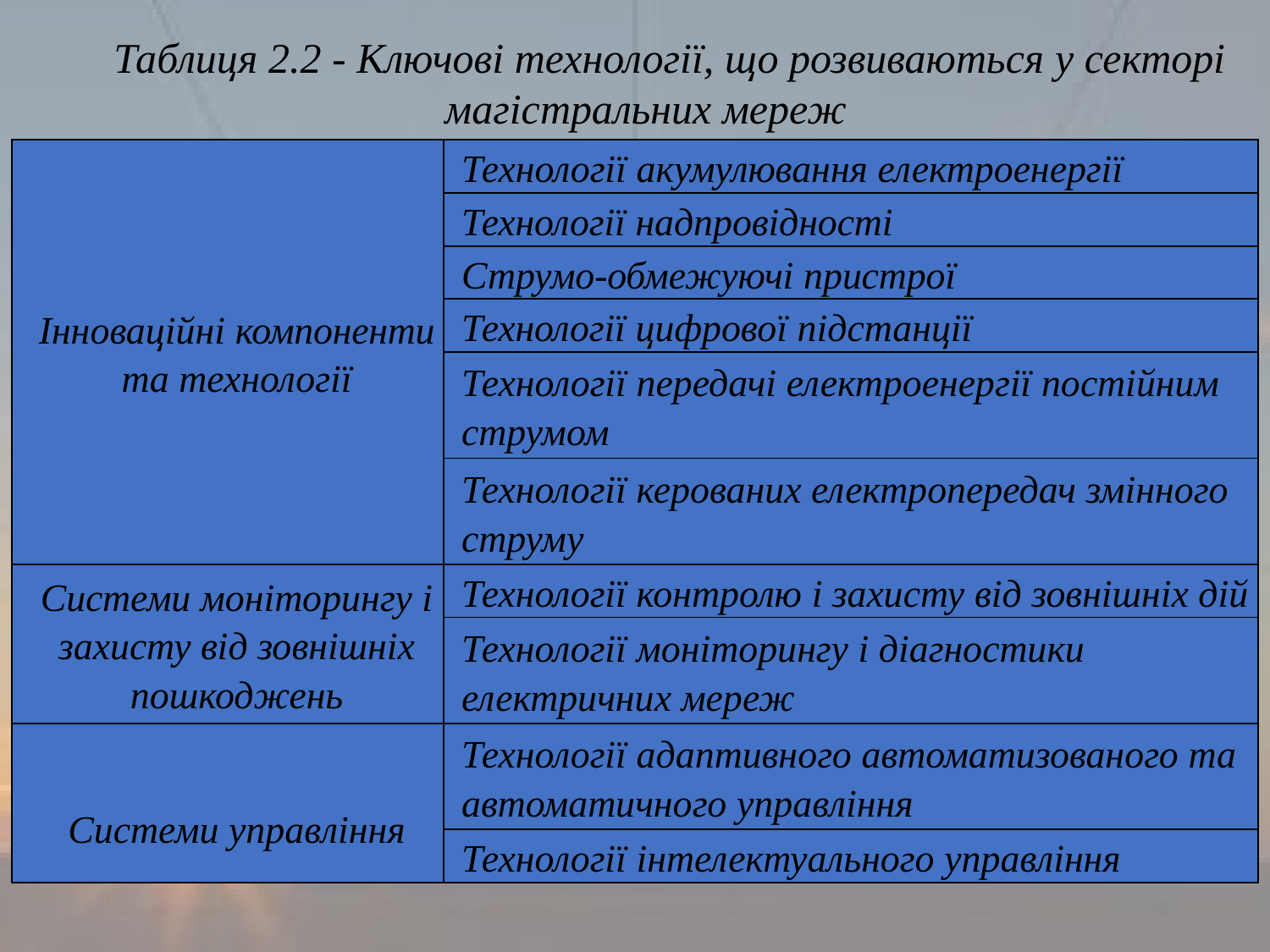

Таблиця 2.2 - Ключові технології, що розвиваються у секторі магістральних мереж
| Інноваційні компоненти та технології | Технології акумулювання електроенергії |
| --- | --- |
|  | Технології надпровідності |
|  | Струмо-обмежуючі пристрої |
|  | Технології цифрової підстанції |
|  | Технології передачі електроенергії постійним струмом |
|  | Технології керованих електропередач змінного струму |
| Системи моніторингу і захисту від зовнішніх пошкоджень | Технології контролю і захисту від зовнішніх дій |
|  | Технології моніторингу і діагностики електричних мереж |
| Системи управління | Технології адаптивного автоматизованого та автоматичного управління |
|  | Технології інтелектуального управління |
28